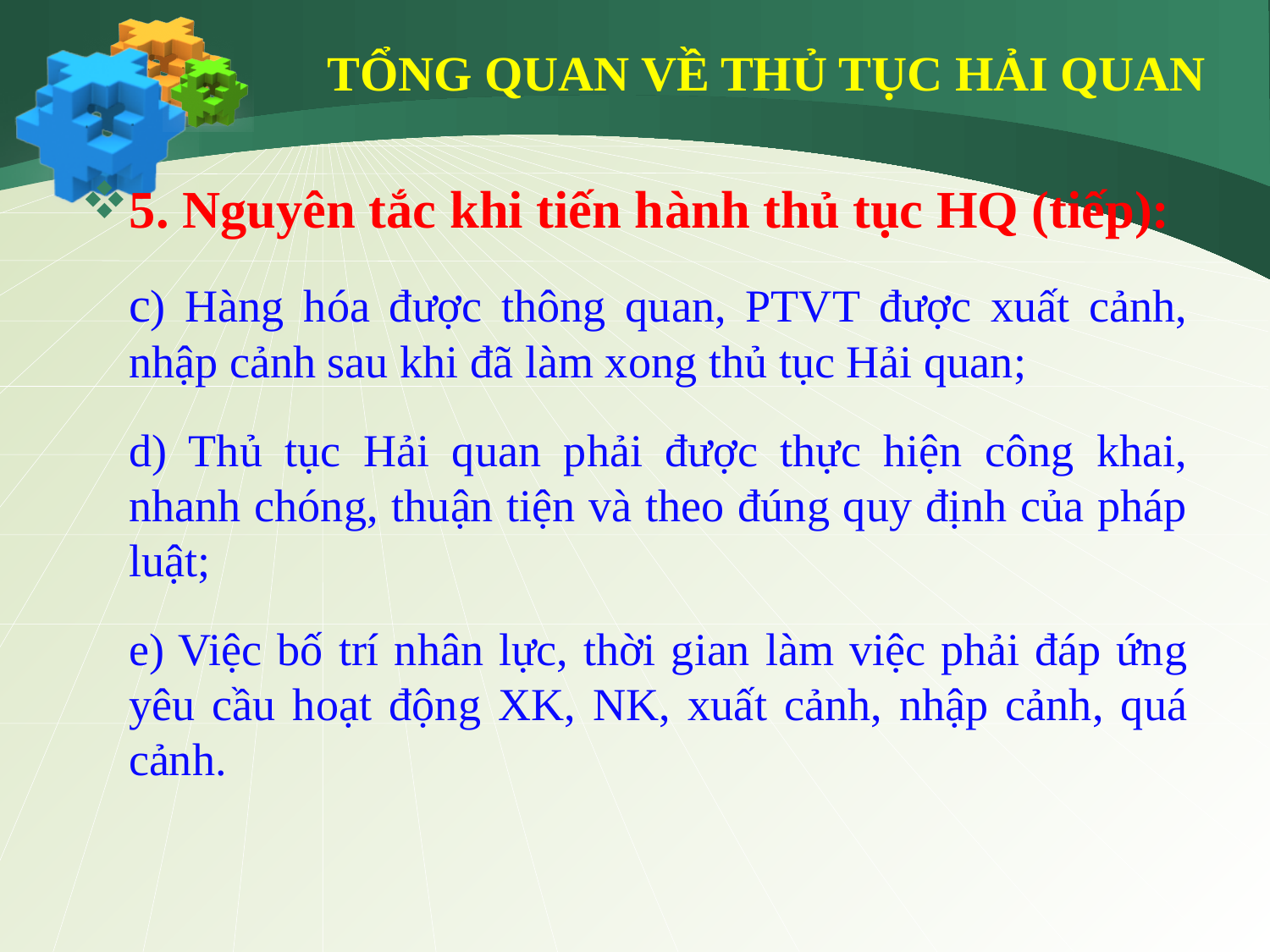

# TỔNG QUAN VỀ THỦ TỤC HẢI QUAN
5. Nguyên tắc khi tiến hành thủ tục HQ (tiếp):

	c) Hàng hóa được thông quan, PTVT được xuất cảnh, nhập cảnh sau khi đã làm xong thủ tục Hải quan;

	d) Thủ tục Hải quan phải được thực hiện công khai, nhanh chóng, thuận tiện và theo đúng quy định của pháp luật;

	e) Việc bố trí nhân lực, thời gian làm việc phải đáp ứng yêu cầu hoạt động XK, NK, xuất cảnh, nhập cảnh, quá cảnh.